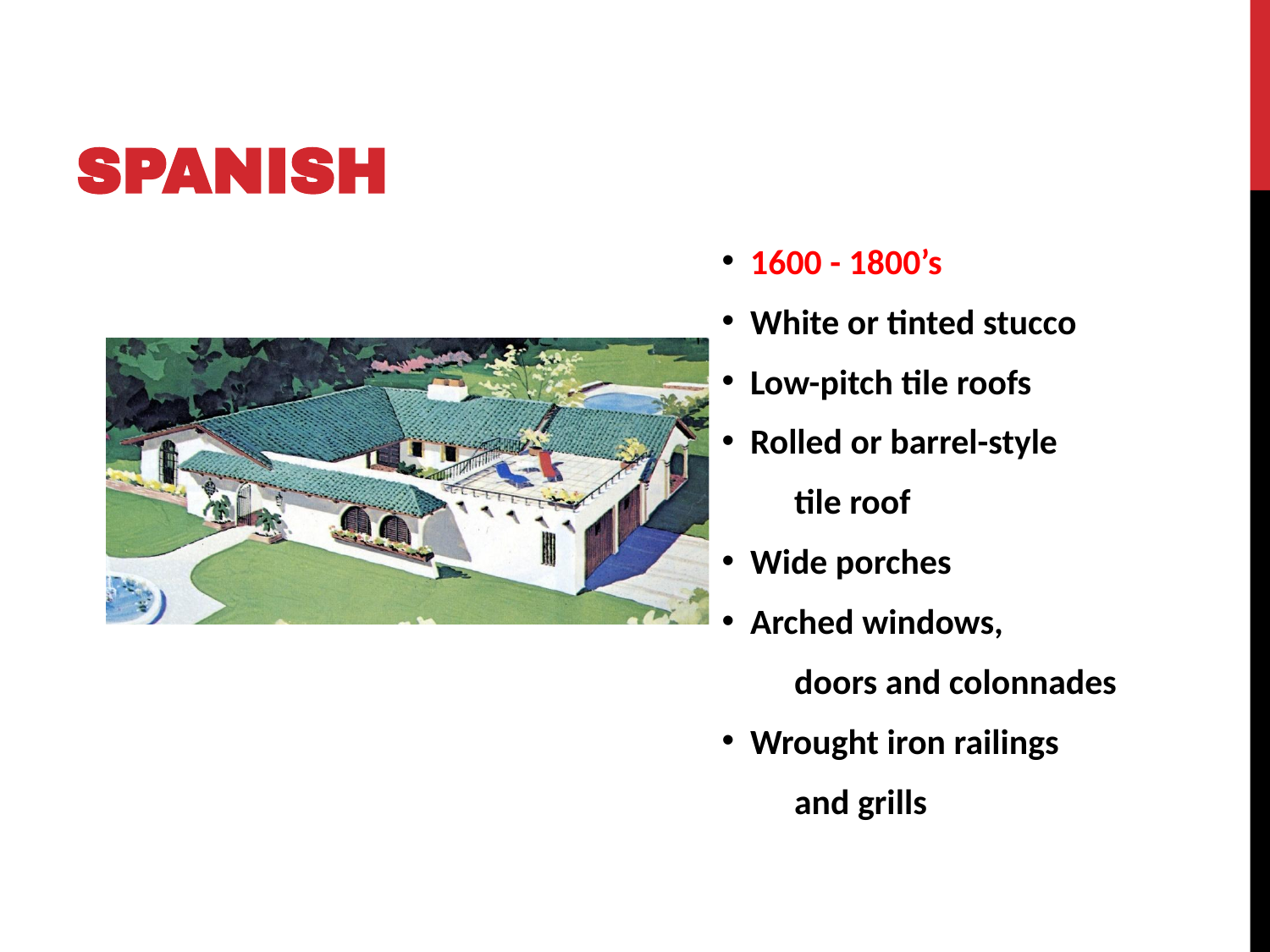

# Spanish
  1600 - 1800’s
  White or tinted stucco
  Low-pitch tile roofs
  Rolled or barrel-style
         tile roof
  Wide porches
  Arched windows,
         doors and colonnades
  Wrought iron railings
         and grills